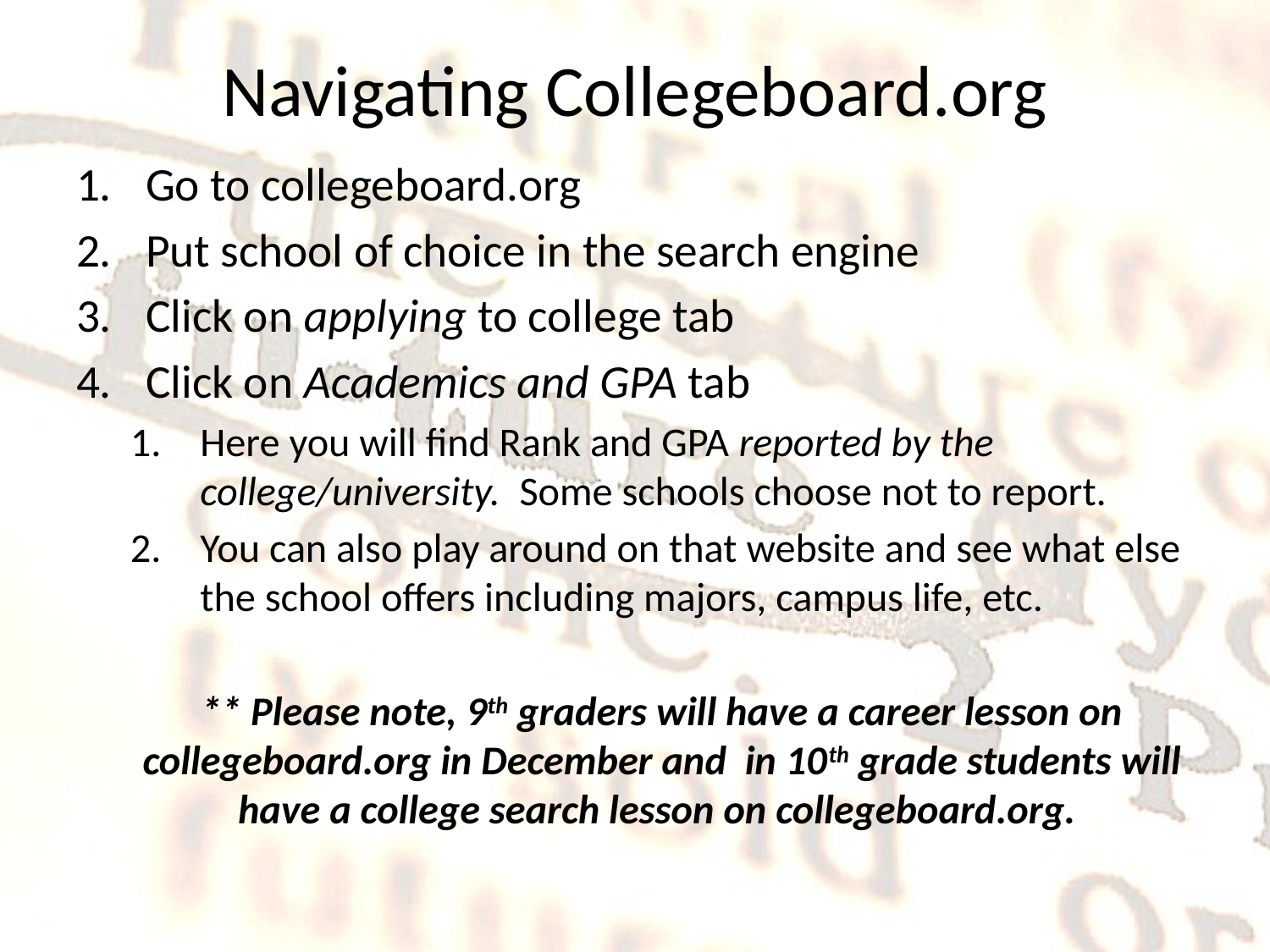

# Navigating Collegeboard.org
Go to collegeboard.org
Put school of choice in the search engine
Click on applying to college tab
Click on Academics and GPA tab
Here you will find Rank and GPA reported by the college/university.  Some schools choose not to report.
You can also play around on that website and see what else the school offers including majors, campus life, etc.

** Please note, 9th graders will have a career lesson on collegeboard.org in December and  in 10th grade students will have a college search lesson on collegeboard.org.